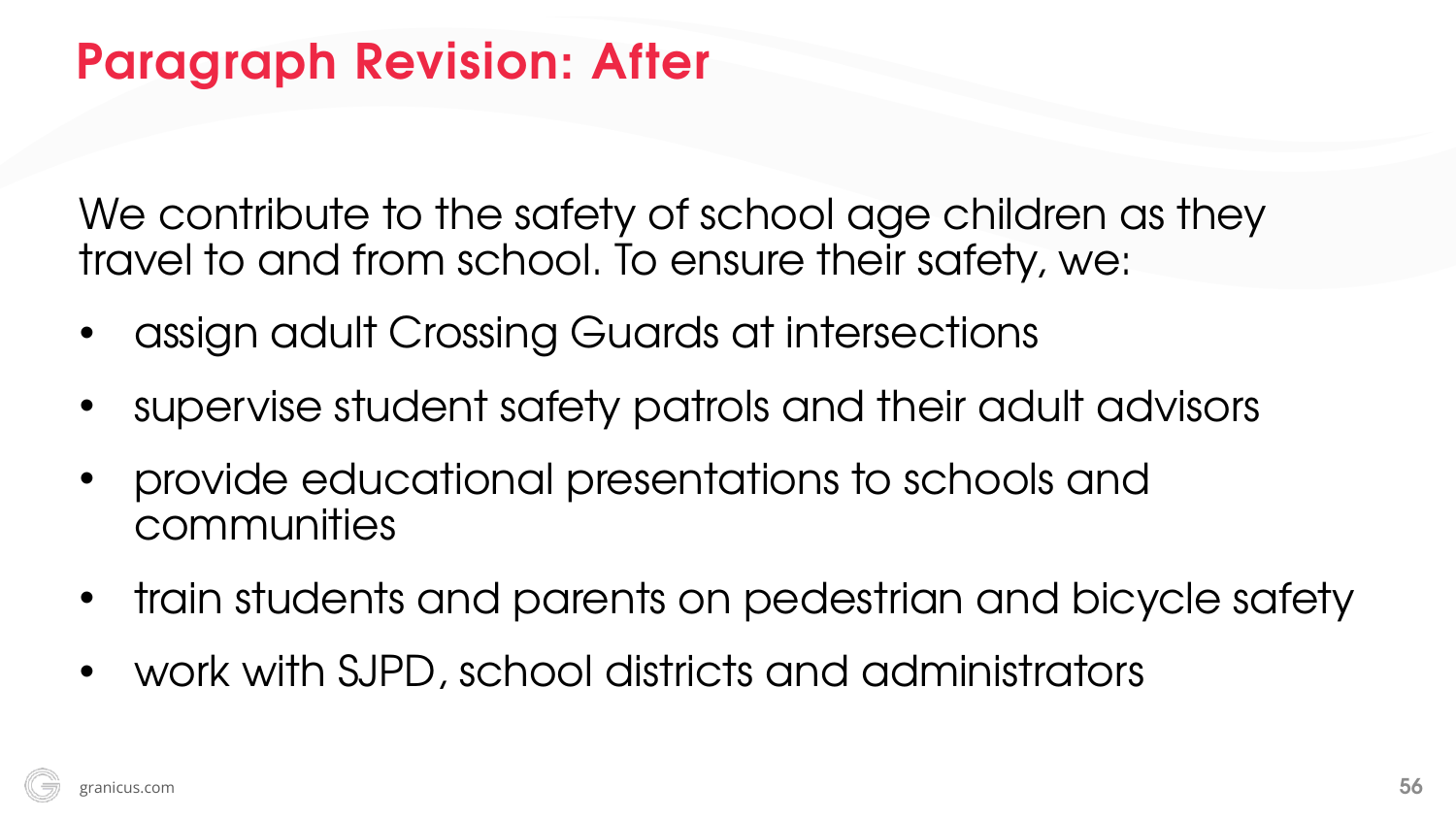

Paragraph Revision: After
We contribute to the safety of school age children as they travel to and from school. To ensure their safety, we:
assign adult Crossing Guards at intersections
supervise student safety patrols and their adult advisors
provide educational presentations to schools and communities
train students and parents on pedestrian and bicycle safety
work with SJPD, school districts and administrators